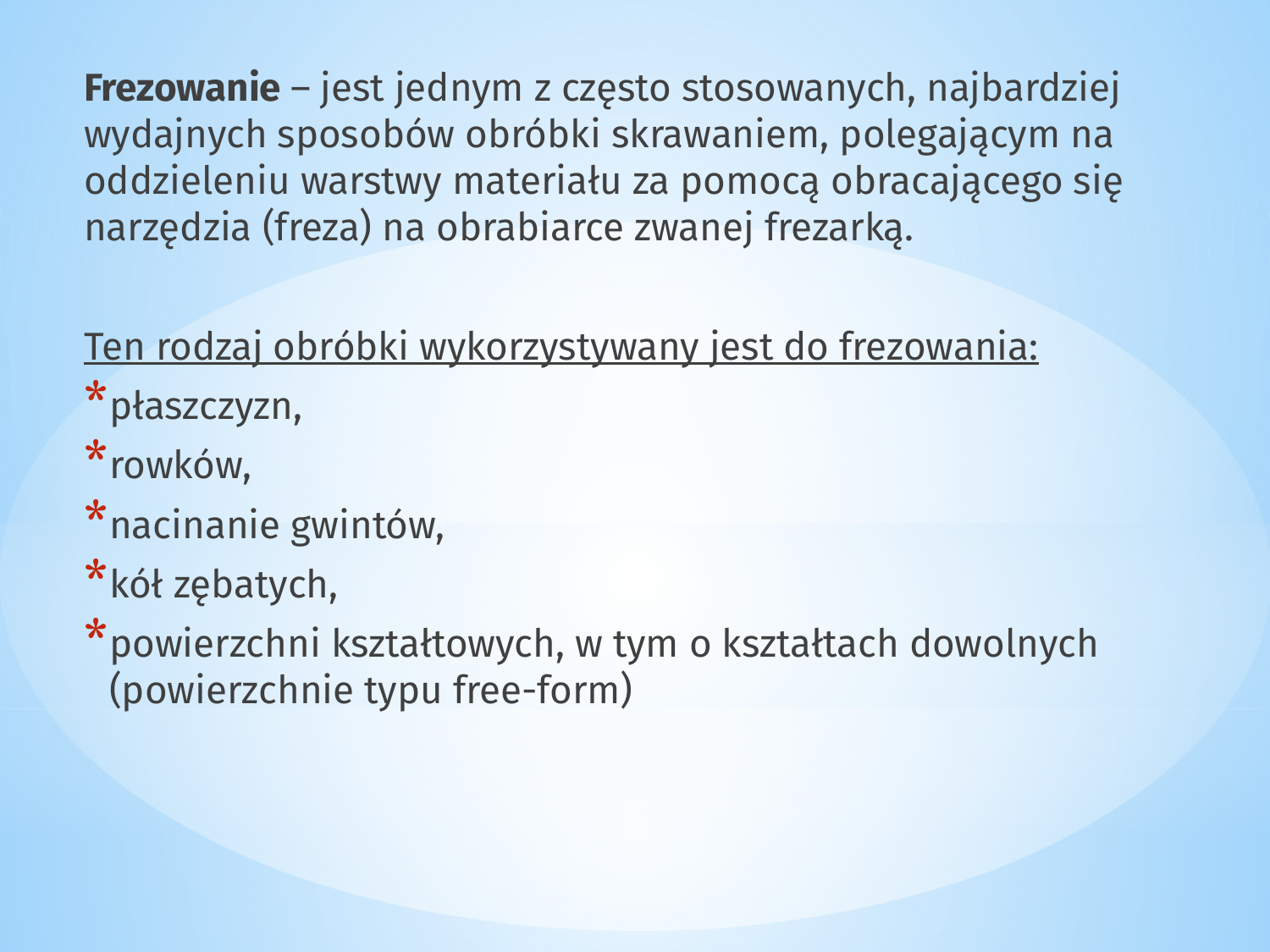

Frezowanie – jest jednym z często stosowanych, najbardziej wydajnych sposobów obróbki skrawaniem, polegającym na oddzieleniu warstwy materiału za pomocą obracającego się narzędzia (freza) na obrabiarce zwanej frezarką.

Ten rodzaj obróbki wykorzystywany jest do frezowania:
płaszczyzn,
rowków,
nacinanie gwintów,
kół zębatych,
powierzchni kształtowych, w tym o kształtach dowolnych (powierzchnie typu free-form)